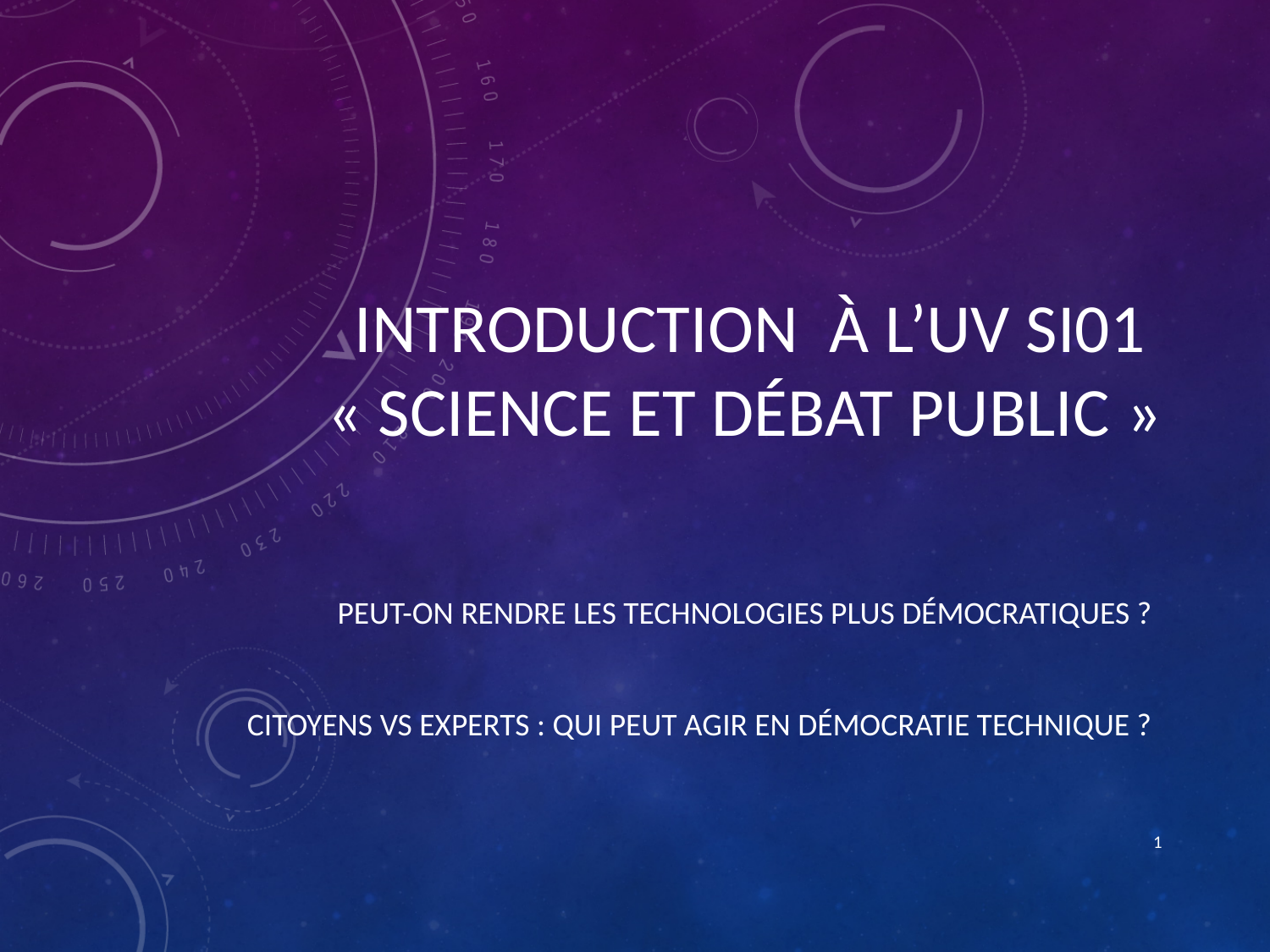

# Introduction  à l’UV SI01  « science et débat public »
Peut-on rendre les technologies plus démocratiques ?

Citoyens Vs experts : qui peut agir en démocratie technique ?

1